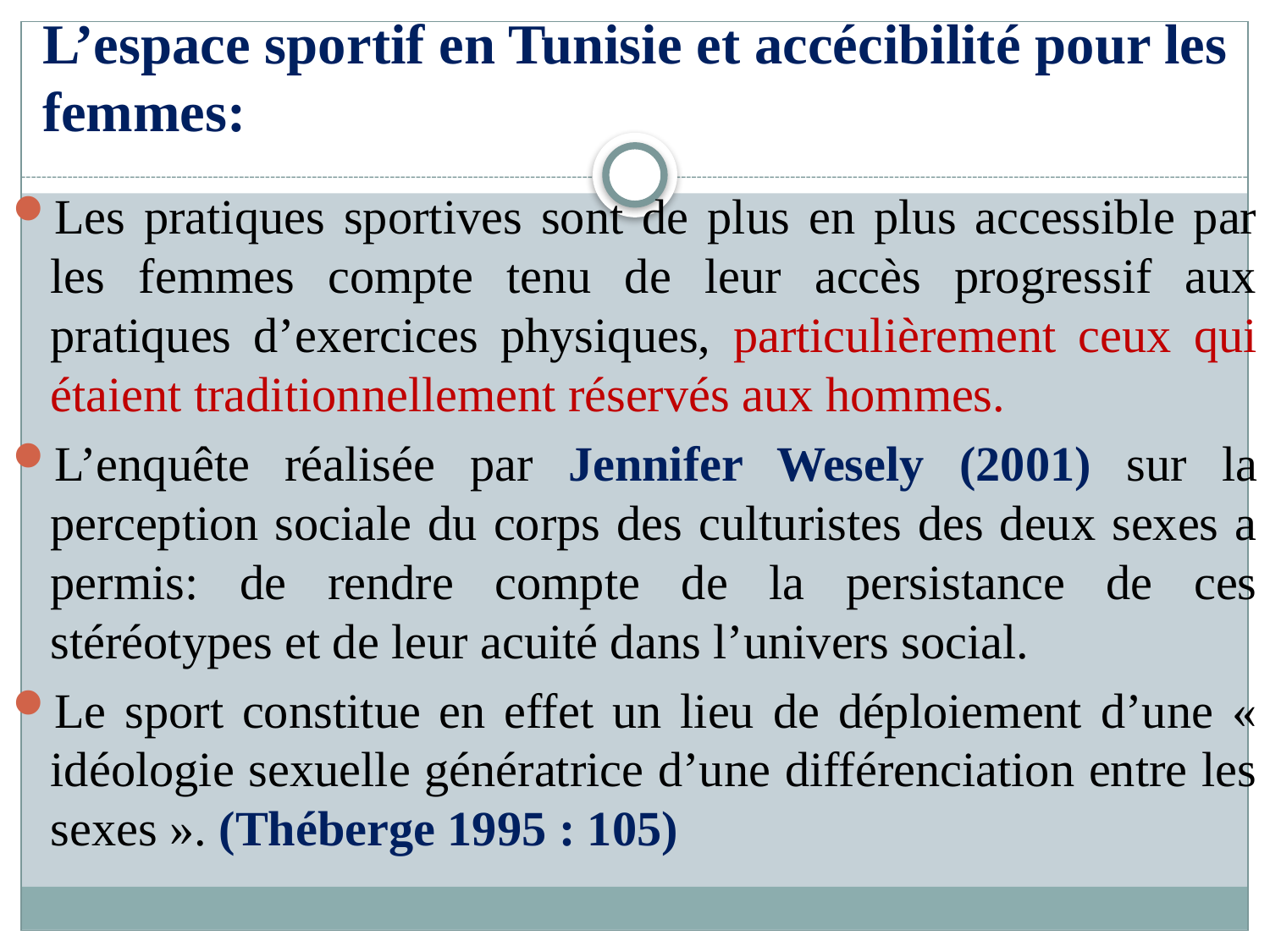

# L’espace sportif en Tunisie et accécibilité pour les femmes:
Les pratiques sportives sont de plus en plus accessible par les femmes compte tenu de leur accès progressif aux pratiques d’exercices physiques, particulièrement ceux qui étaient traditionnellement réservés aux hommes.
L’enquête réalisée par Jennifer Wesely (2001) sur la perception sociale du corps des culturistes des deux sexes a permis: de rendre compte de la persistance de ces stéréotypes et de leur acuité dans l’univers social.
Le sport constitue en effet un lieu de déploiement d’une « idéologie sexuelle génératrice d’une différenciation entre les sexes ». (Théberge 1995 : 105)